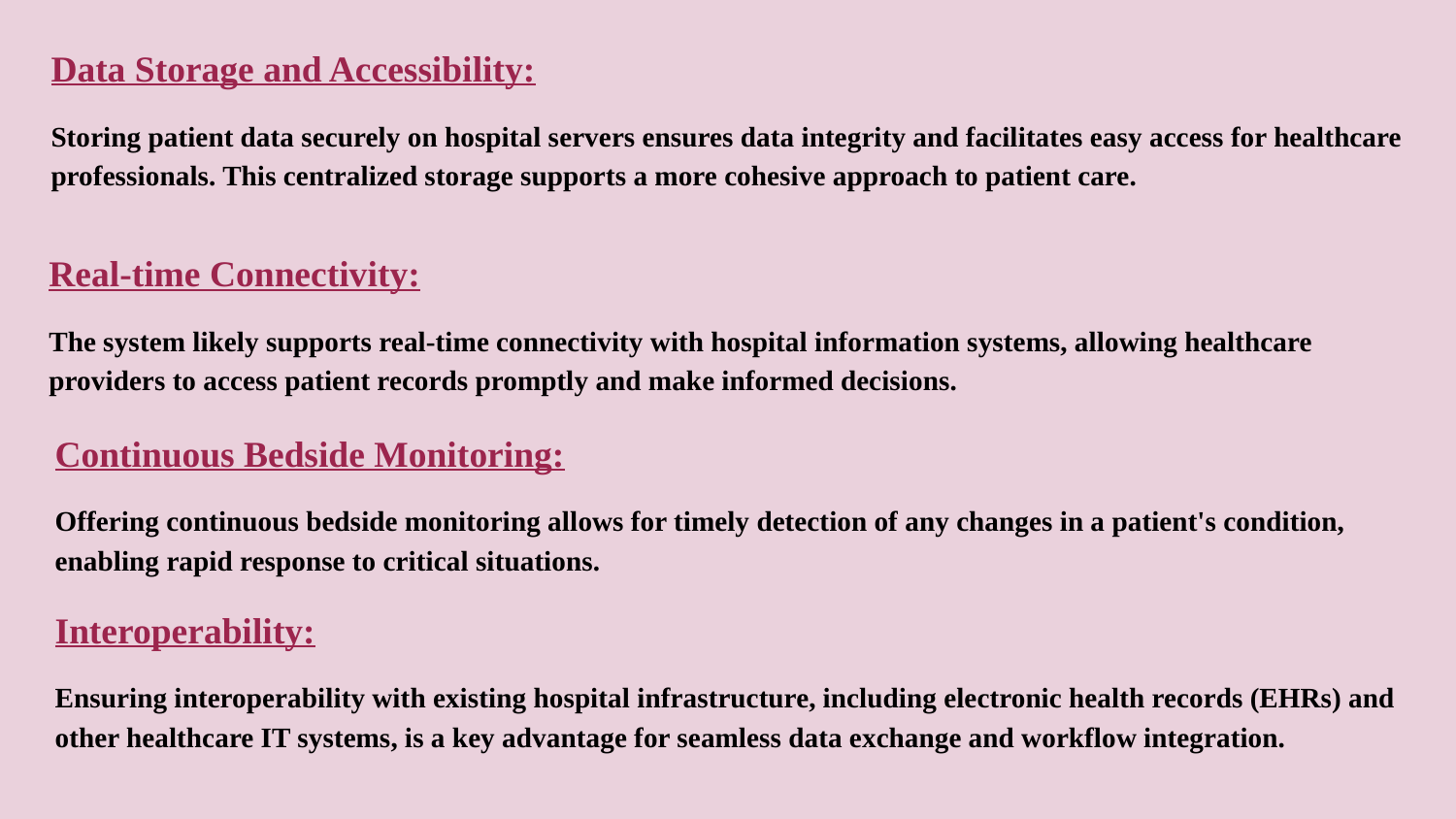

Data Storage and Accessibility:
Storing patient data securely on hospital servers ensures data integrity and facilitates easy access for healthcare professionals. This centralized storage supports a more cohesive approach to patient care.
Real-time Connectivity:
The system likely supports real-time connectivity with hospital information systems, allowing healthcare providers to access patient records promptly and make informed decisions.
Continuous Bedside Monitoring:
Offering continuous bedside monitoring allows for timely detection of any changes in a patient's condition, enabling rapid response to critical situations.
Interoperability:
Ensuring interoperability with existing hospital infrastructure, including electronic health records (EHRs) and other healthcare IT systems, is a key advantage for seamless data exchange and workflow integration.